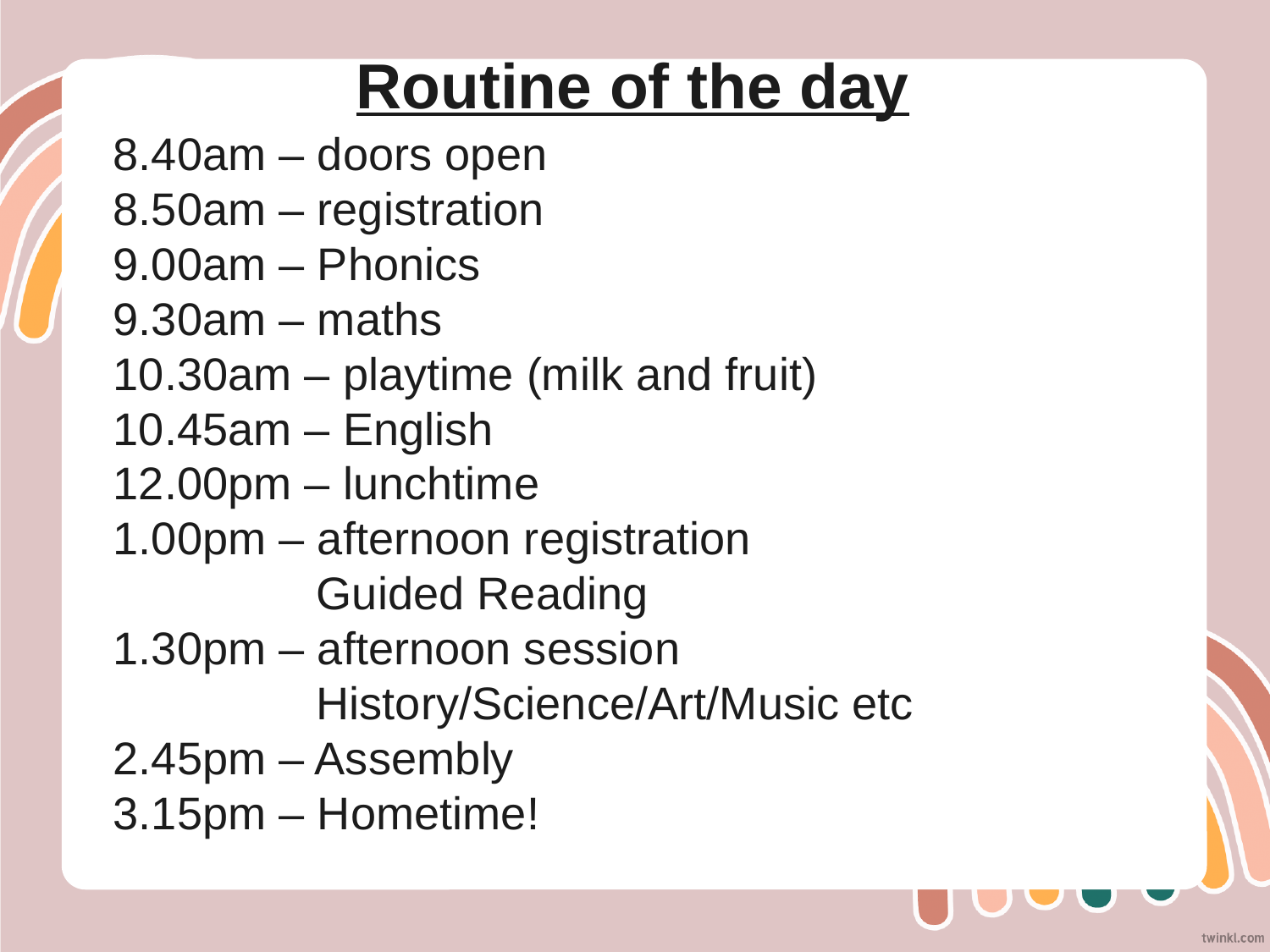

# Routine of the day
8.40am – doors open
8.50am – registration
9.00am – Phonics
9.30am – maths
10.30am – playtime (milk and fruit)
10.45am – English
12.00pm – lunchtime
1.00pm – afternoon registration
                Guided Reading
1.30pm – afternoon session
                History/Science/Art/Music etc
2.45pm – Assembly
3.15pm – Hometime!